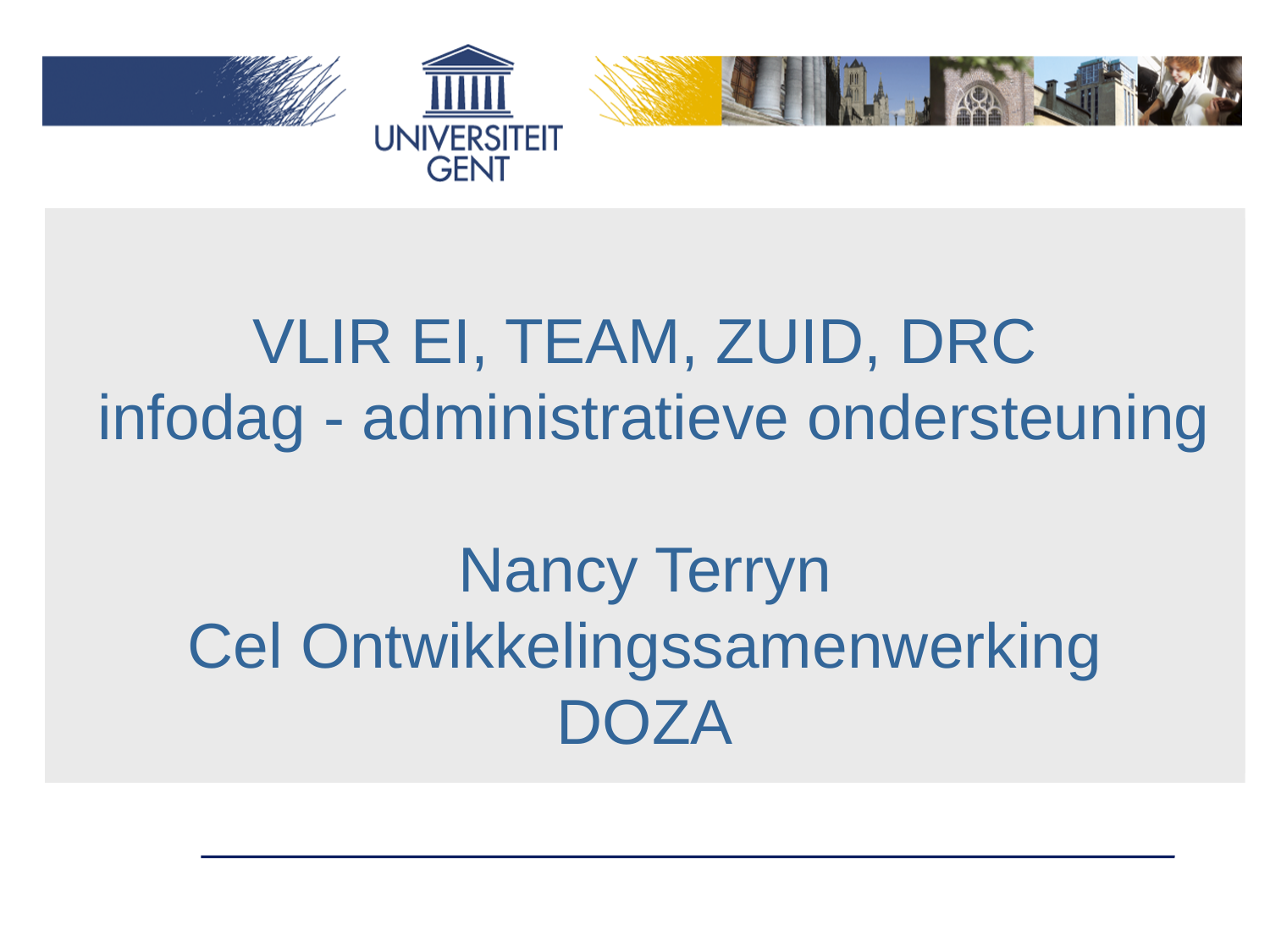

# VLIR EI, TEAM, ZUID, DRC infodag - administratieve ondersteuning Nancy Terryn Cel Ontwikkelingssamenwerking DOZA